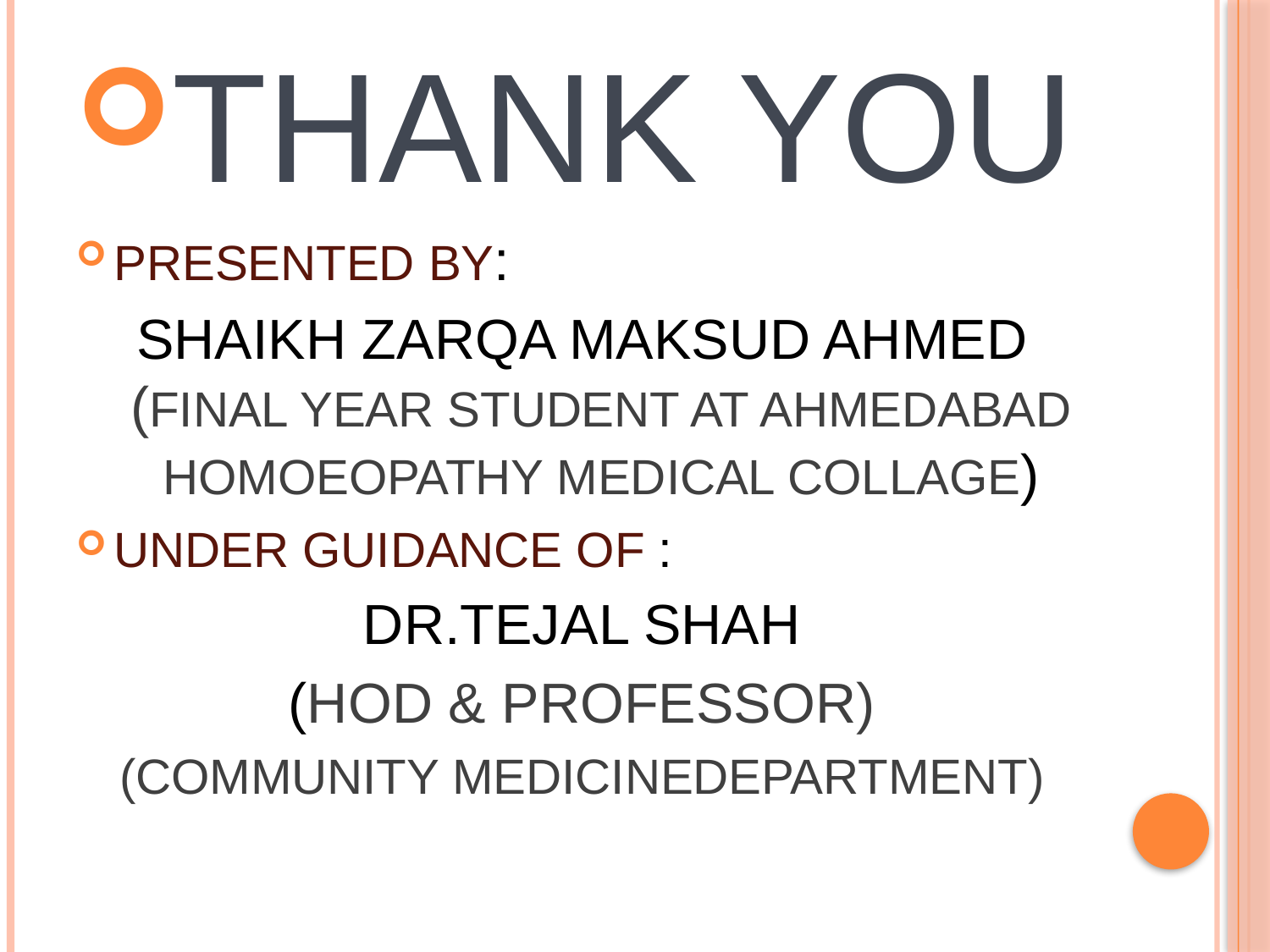

THANK YOU
PRESENTED BY:
SHAIKH ZARQA MAKSUD AHMED
(FINAL YEAR STUDENT AT AHMEDABAD HOMOEOPATHY MEDICAL COLLAGE)
UNDER GUIDANCE OF :
DR.TEJAL SHAH
(HOD & PROFESSOR)
(COMMUNITY MEDICINEDEPARTMENT)